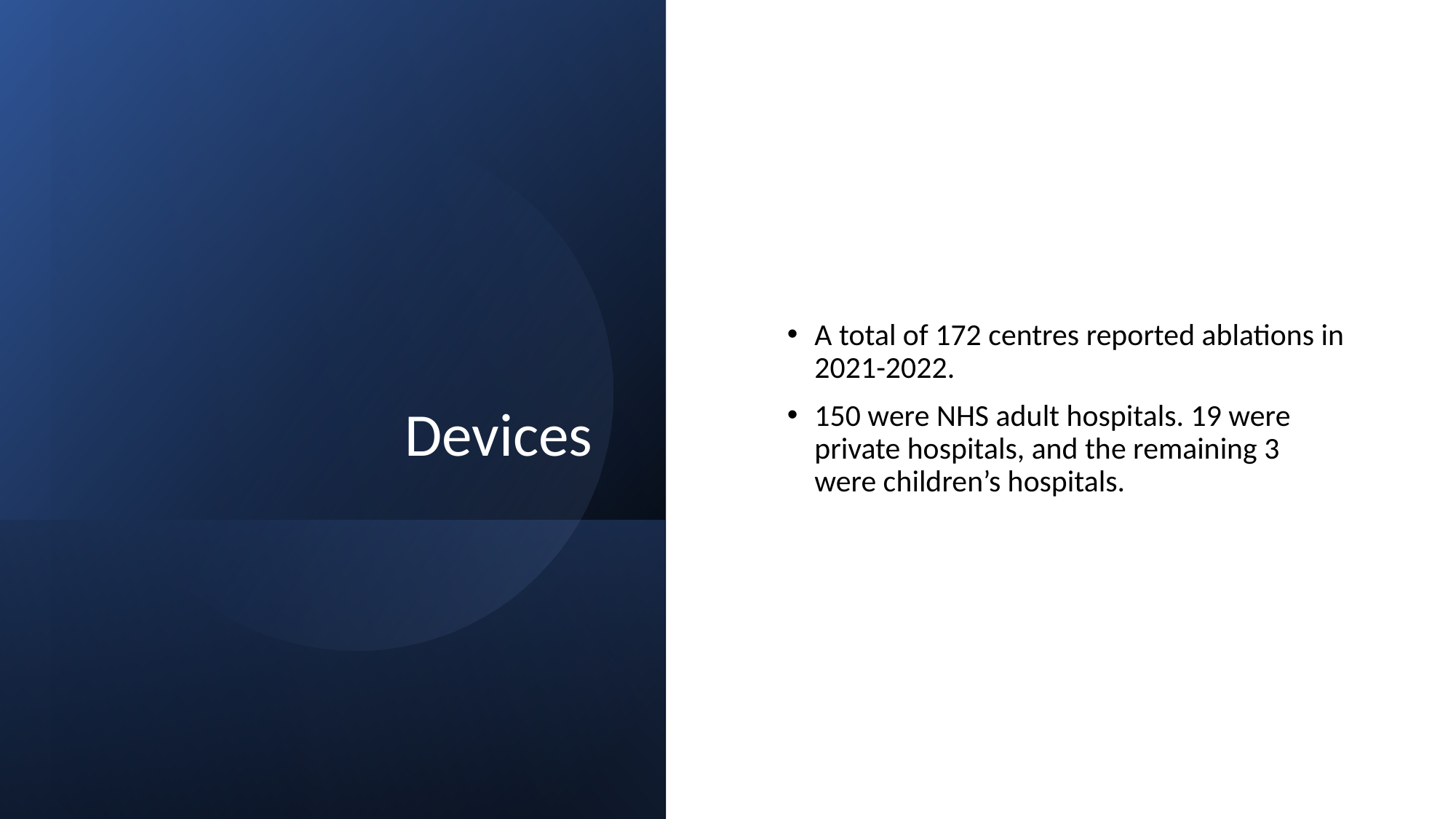

# Devices

A total of 172 centres reported ablations in 2021-2022.
150 were NHS adult hospitals. 19 were private hospitals, and the remaining 3 were children’s hospitals.